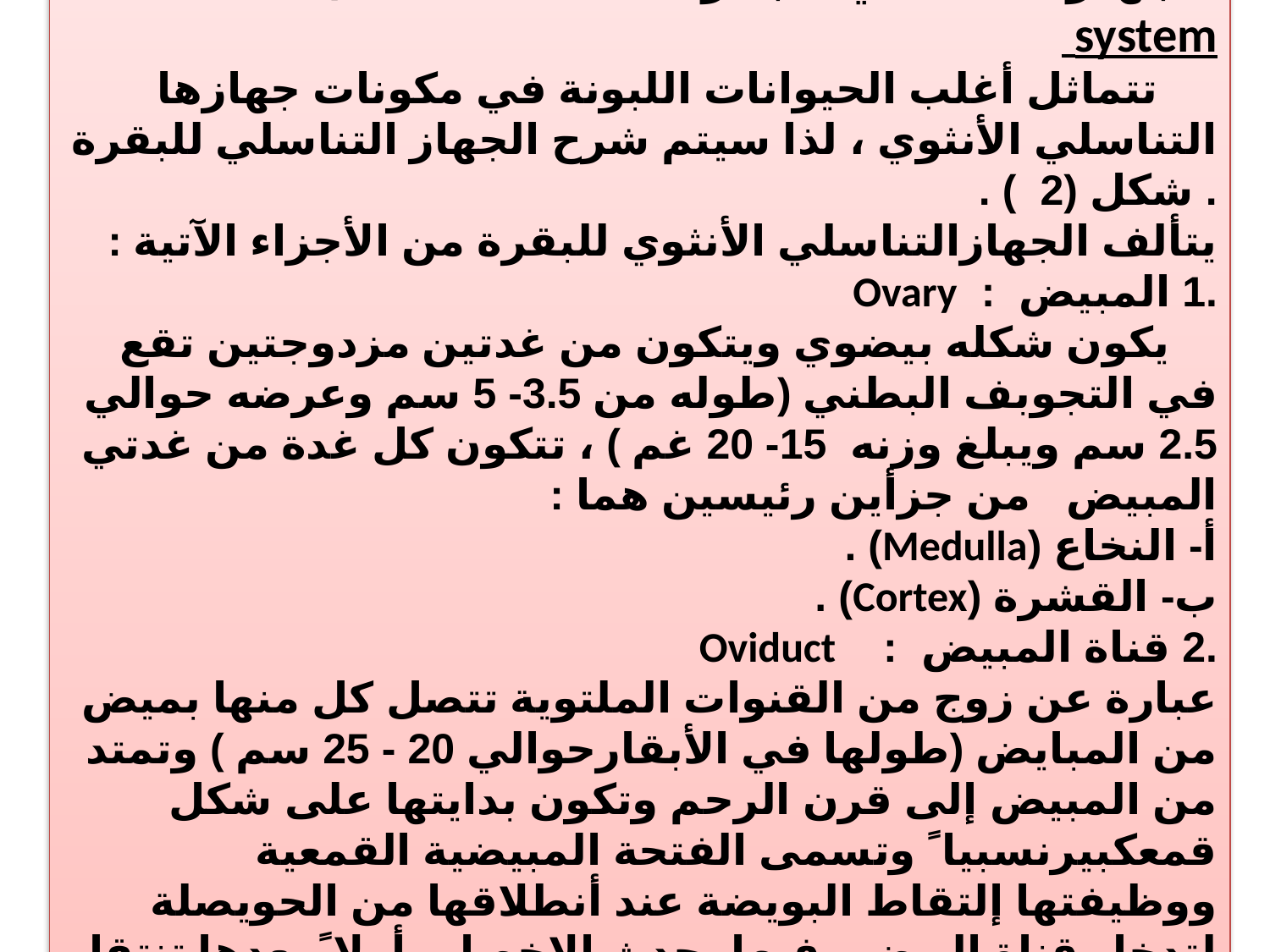

الجهاز التناسلي للبقرة  :     Cow reproductive  system
     تتماثل أغلب الحيوانات اللبونة في مكونات جهازها التناسلي الأنثوي ، لذا سيتم شرح الجهاز التناسلي للبقرة . شكل (2  ) .
يتألف الجهازالتناسلي الأنثوي للبقرة من الأجزاء الآتية :
.1 المبيض  :  Ovary
    يكون شكله بيضوي ويتكون من غدتين مزدوجتين تقع في التجوبف البطني (طوله من 3.5- 5 سم وعرضه حوالي 2.5 سم ويبلغ وزنه  15- 20 غم ) ، تتكون كل غدة من غدتي المبيض   من جزأين رئيسين هما :
أ- النخاع (Medulla) .
ب- القشرة (Cortex) .
.2 قناة المبيض  :    Oviduct
عبارة عن زوج من القنوات الملتوية تتصل كل منها بميض من المبايض (طولها في الأبقارحوالي 20 - 25 سم ) وتمتد من المبيض إلى قرن الرحم وتكون بدايتها على شكل قمعكبيرنسبيا ً وتسمى الفتحة المبيضية القمعية ووظيفتها إلتقاط البويضة عند أنطلاقها من الحويصلة لتدخل قناة البيض وفيها يحدث الإخصاب أولا ً بعدها تنتقل البويضة المخصبة إلى الرحم ليتم الأنغراس ثم أستكمال نمو الجنين .